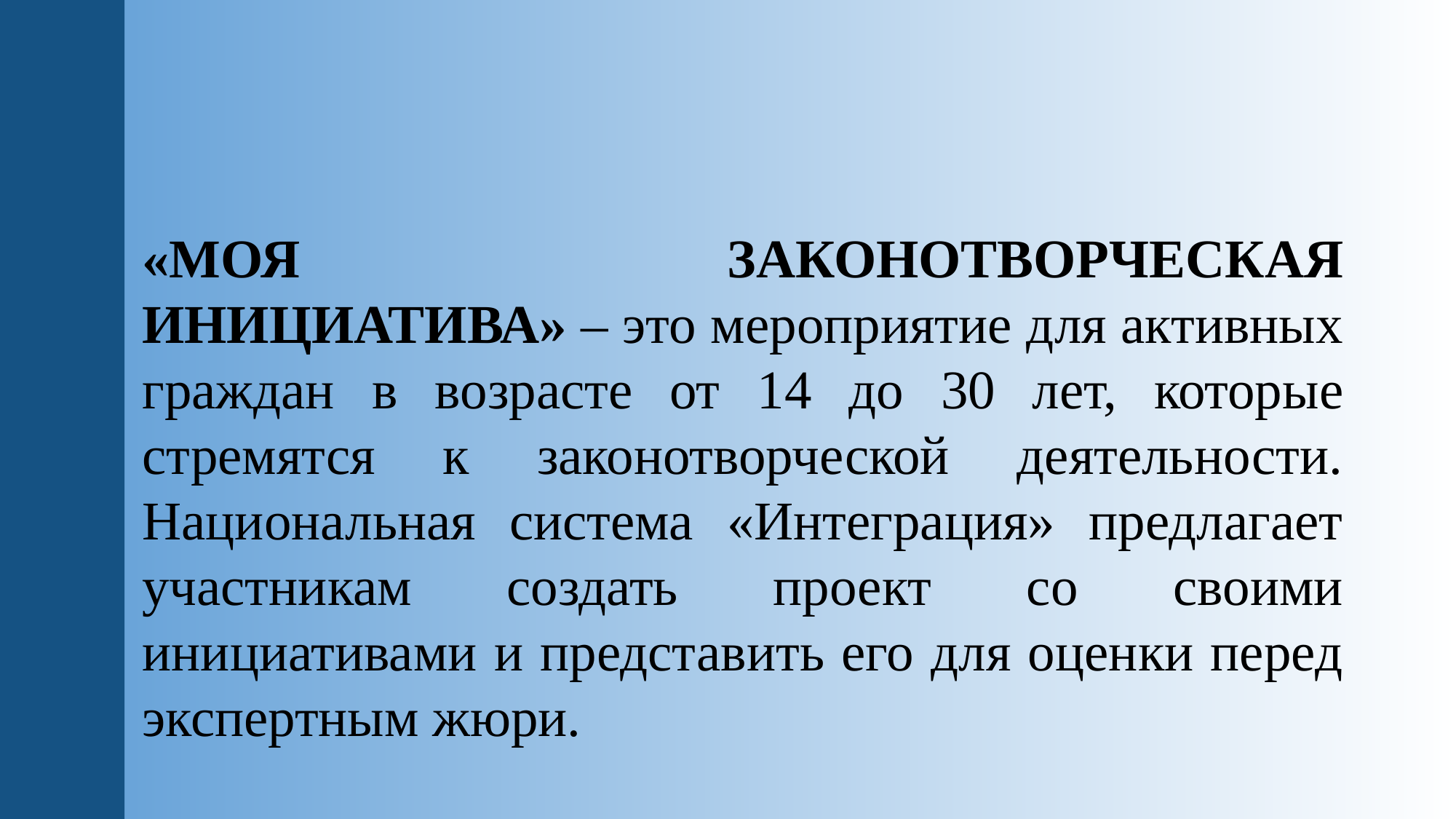

«МОЯ ЗАКОНОТВОРЧЕСКАЯ ИНИЦИАТИВА» – это мероприятие для активных граждан в возрасте от 14 до 30 лет, которые стремятся к законотворческой деятельности. Национальная система «Интеграция» предлагает участникам создать проект со своими инициативами и представить его для оценки перед экспертным жюри.